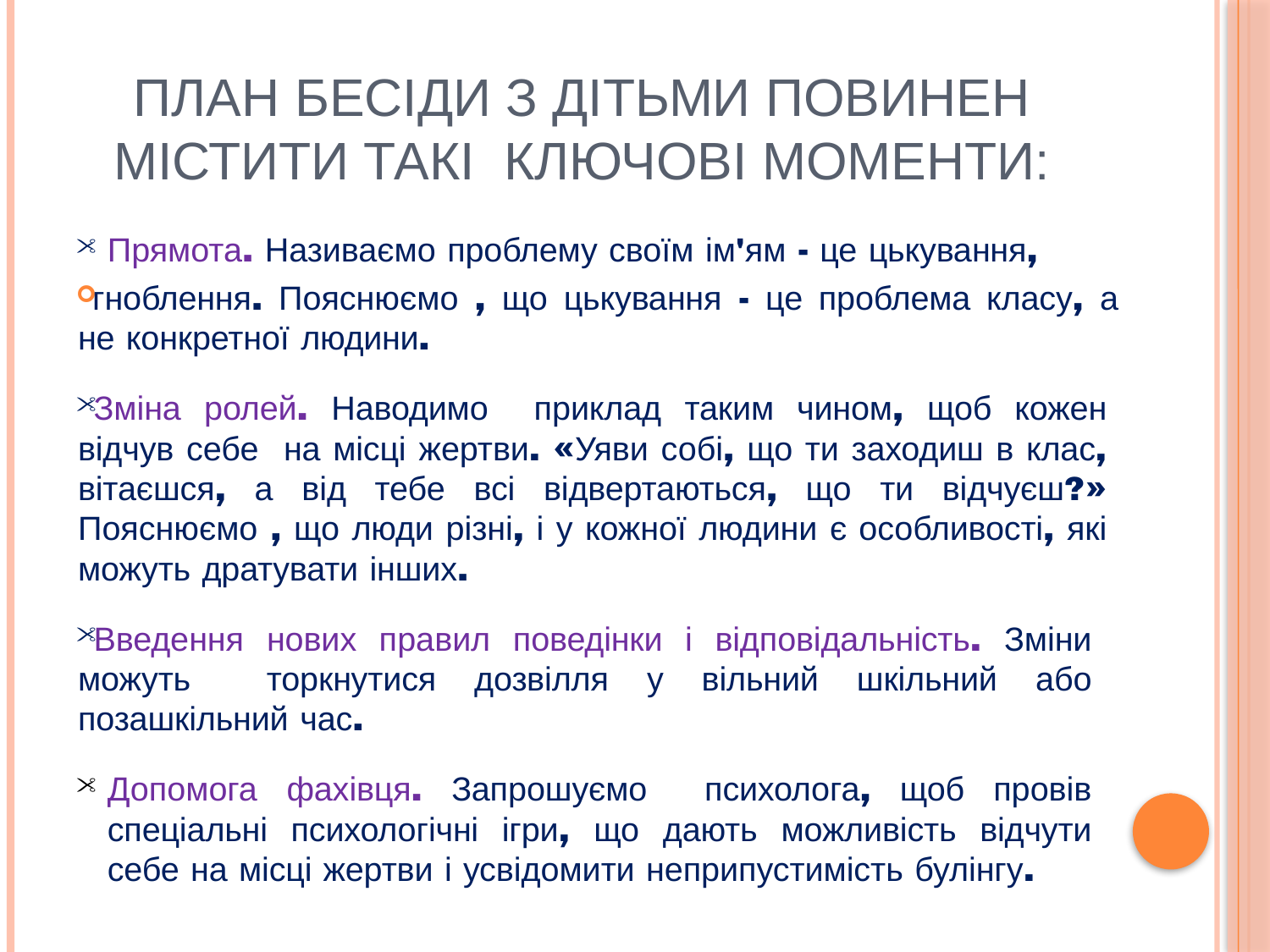

# ПЛАН БЕСІДИ З ДІТЬМИ ПОВИНЕН МІСТИТИ ТАКІ  КЛЮЧОВІ МОМЕНТИ:
Прямота. Називаємо проблему своїм ім'ям - це цькування,
гноблення. Пояснюємо , що цькування - це проблема класу, а не конкретної людини.
Зміна ролей. Наводимо  приклад таким чином, щоб кожен відчув себе  на місці жертви. «Уяви собі, що ти заходиш в клас, вітаєшся, а від тебе всі відвертаються, що ти відчуєш?» Пояснюємо , що люди різні, і у кожної людини є особливості, які можуть дратувати інших.
Введення нових правил поведінки і відповідальність. Зміни можуть  торкнутися дозвілля у вільний шкільний або позашкільний час.
Допомога фахівця. Запрошуємо  психолога, щоб провів спеціальні психологічні ігри, що дають можливість відчути себе на місці жертви і усвідомити неприпустимість булінгу.